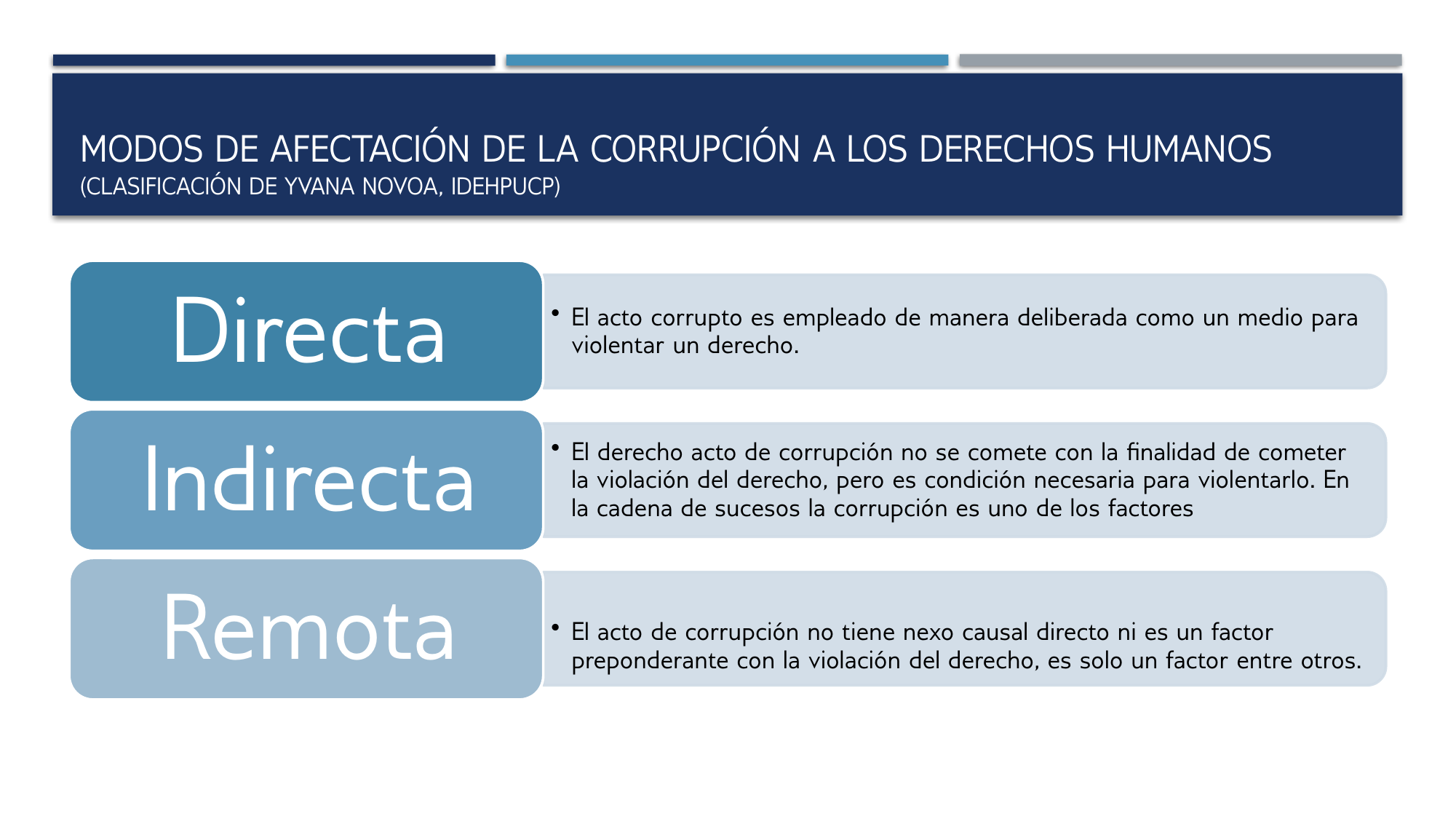

# Modos de afectación de la corrupción a los derechos humanos (clasificación de yvana novoa, idehpucp)
El acto corrupto es empleado de manera deliberada como un medio para violentar un derecho.
Directa
El derecho acto de corrupción no se comete con la finalidad de cometer la violación del derecho, pero es condición necesaria para violentarlo. En la cadena de sucesos la corrupción es uno de los factores
Indirecta

El acto de corrupción no tiene nexo causal directo ni es un factor preponderante con la violación del derecho, es solo un factor entre otros.
Remota